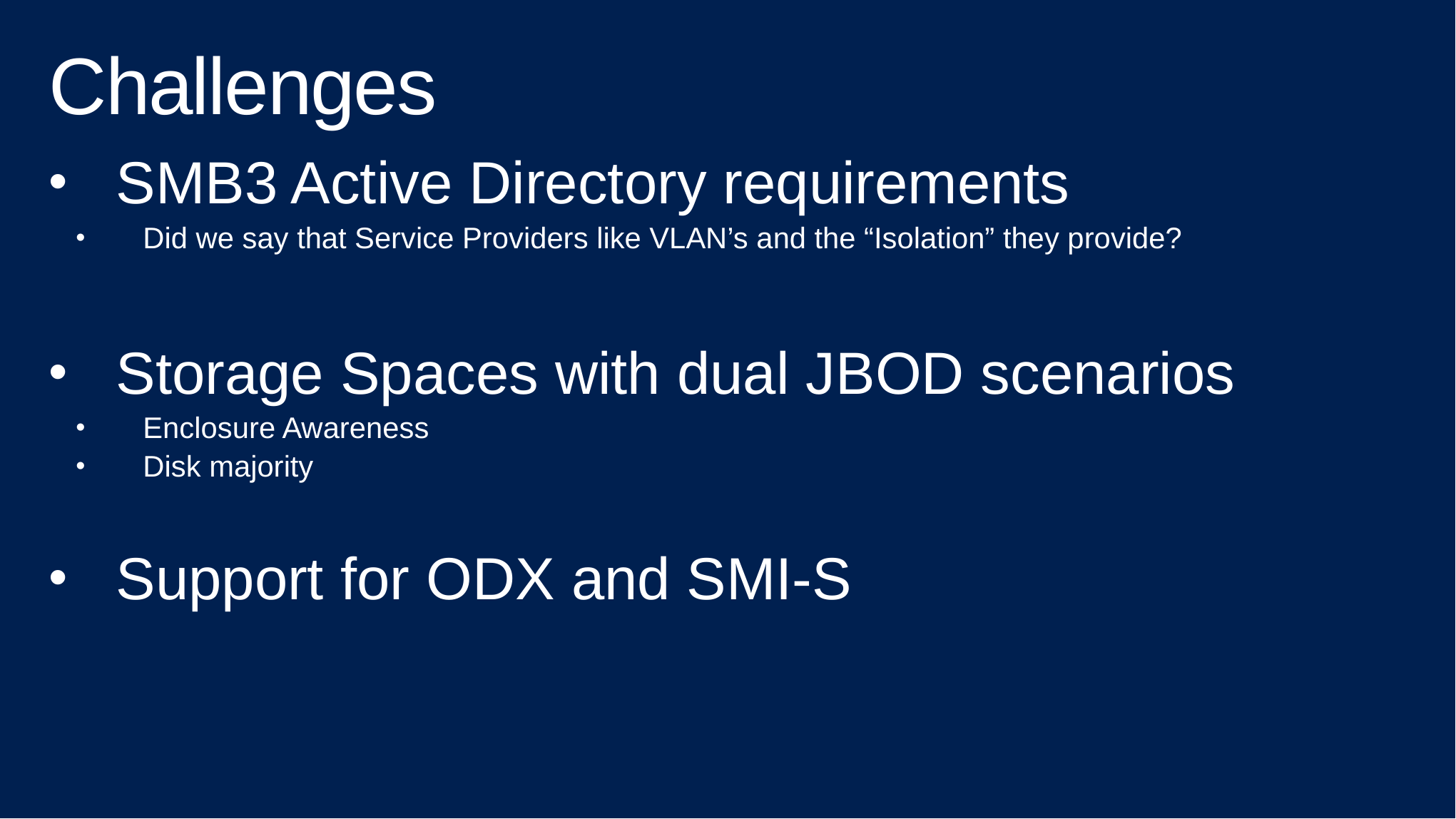

# Challenges
SMB3 Active Directory requirements
Did we say that Service Providers like VLAN’s and the “Isolation” they provide?

Storage Spaces with dual JBOD scenarios
Enclosure Awareness
Disk majority

Support for ODX and SMI-S